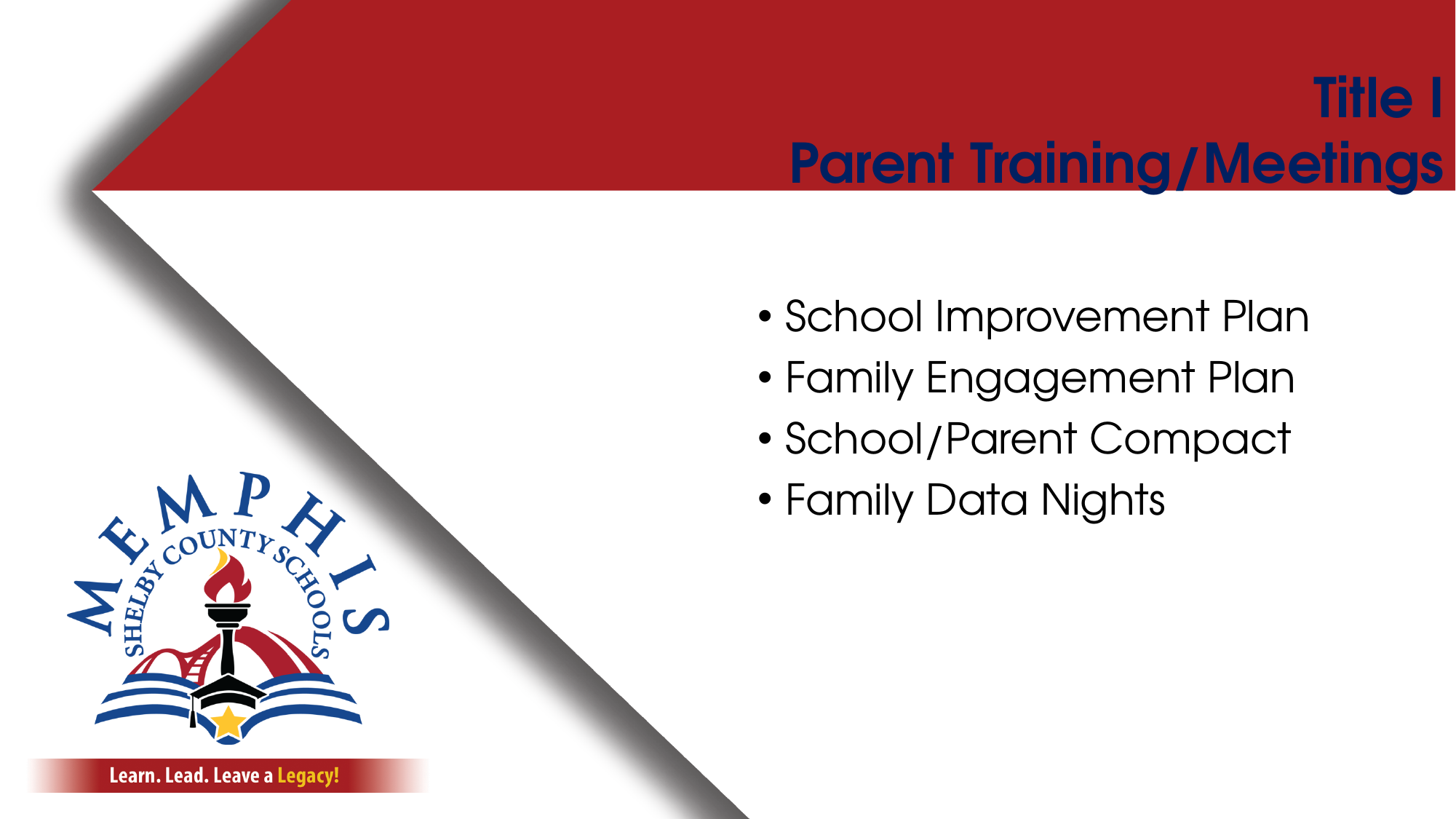

Title I
Parent Training/Meetings
School Improvement Plan
Family Engagement Plan
School/Parent Compact
Family Data Nights